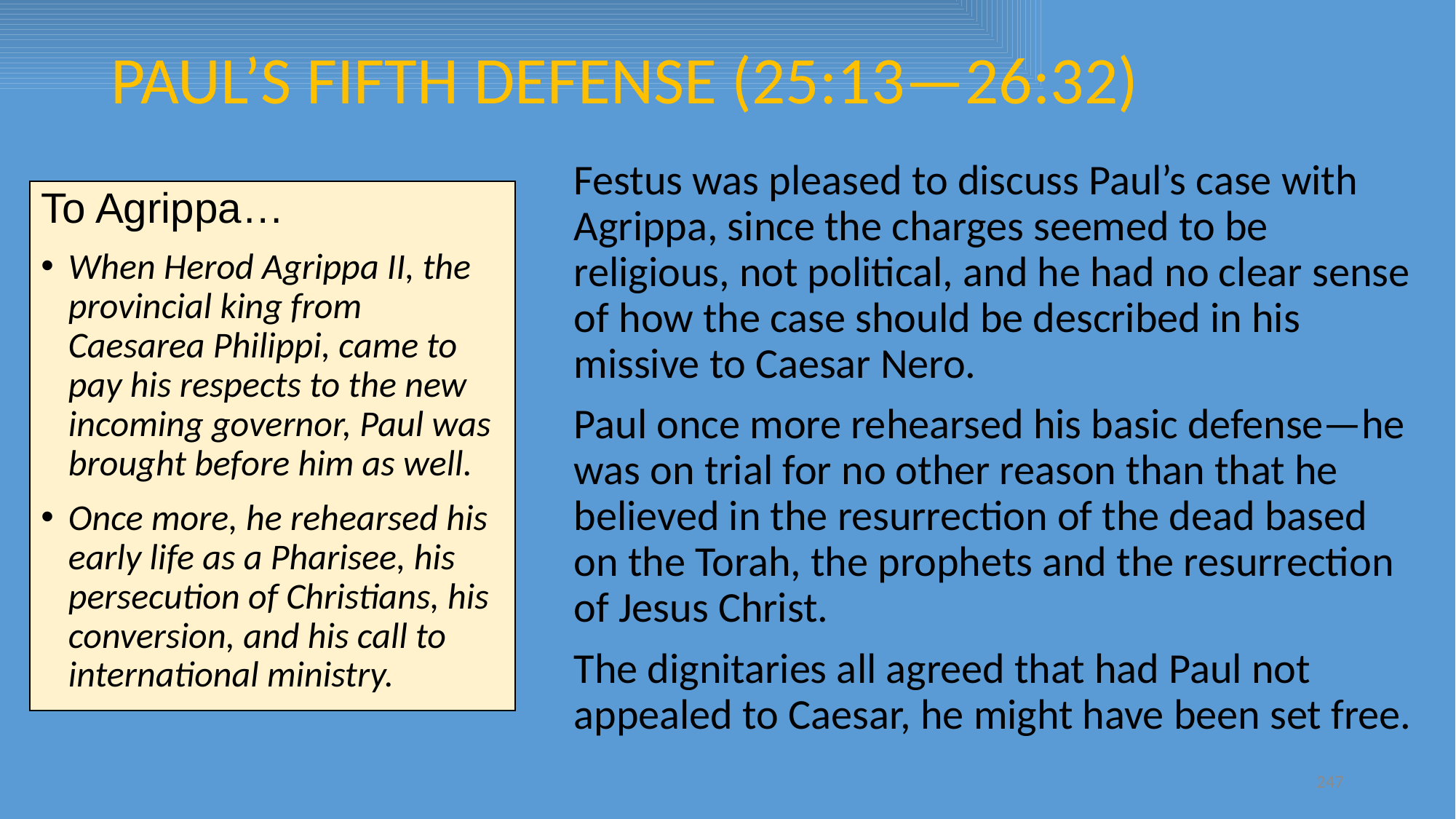

# PAUL’S FIFTH DEFENSE (25:13—26:32)
Festus was pleased to discuss Paul’s case with Agrippa, since the charges seemed to be religious, not political, and he had no clear sense of how the case should be described in his missive to Caesar Nero.
Paul once more rehearsed his basic defense—he was on trial for no other reason than that he believed in the resurrection of the dead based on the Torah, the prophets and the resurrection of Jesus Christ.
The dignitaries all agreed that had Paul not appealed to Caesar, he might have been set free.
To Agrippa…
When Herod Agrippa II, the provincial king from Caesarea Philippi, came to pay his respects to the new incoming governor, Paul was brought before him as well.
Once more, he rehearsed his early life as a Pharisee, his persecution of Christians, his conversion, and his call to international ministry.
247